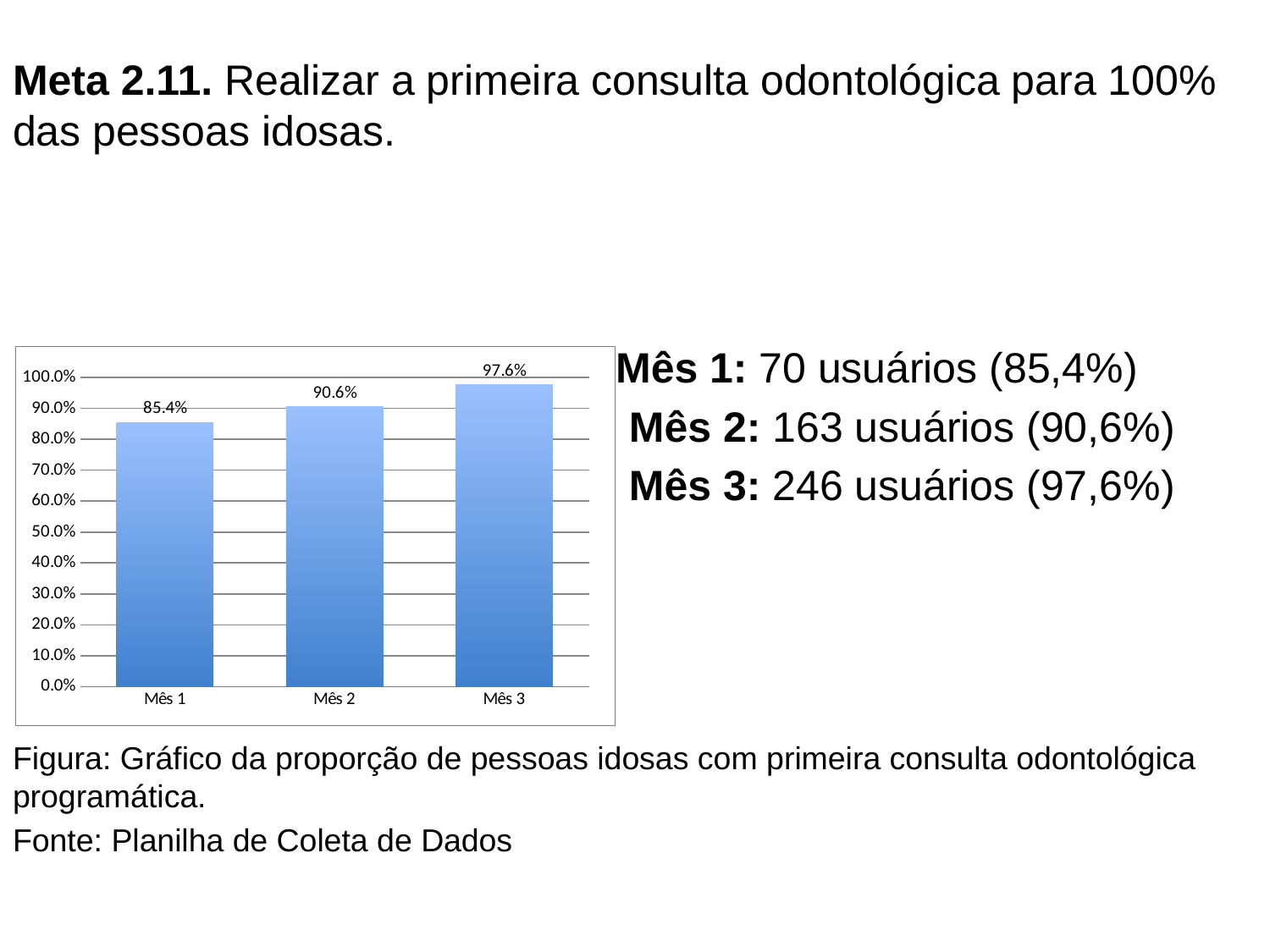

Meta 2.11. Realizar a primeira consulta odontológica para 100% das pessoas idosas.

				        Mês 1: 70 usuários (85,4%)
                                                    Mês 2: 163 usuários (90,6%)
                                                    Mês 3: 246 usuários (97,6%)

Figura: Gráfico da proporção de pessoas idosas com primeira consulta odontológica programática.
Fonte: Planilha de Coleta de Dados

### Chart

| Category | Proporção de pessoas idosas com primeira consulta odontológica programática |
|---|---|
| Mês 1 | 0.8536585365853658 |
| Mês 2 | 0.9055555555555556 |
| Mês 3 | 0.9761904761904762 |